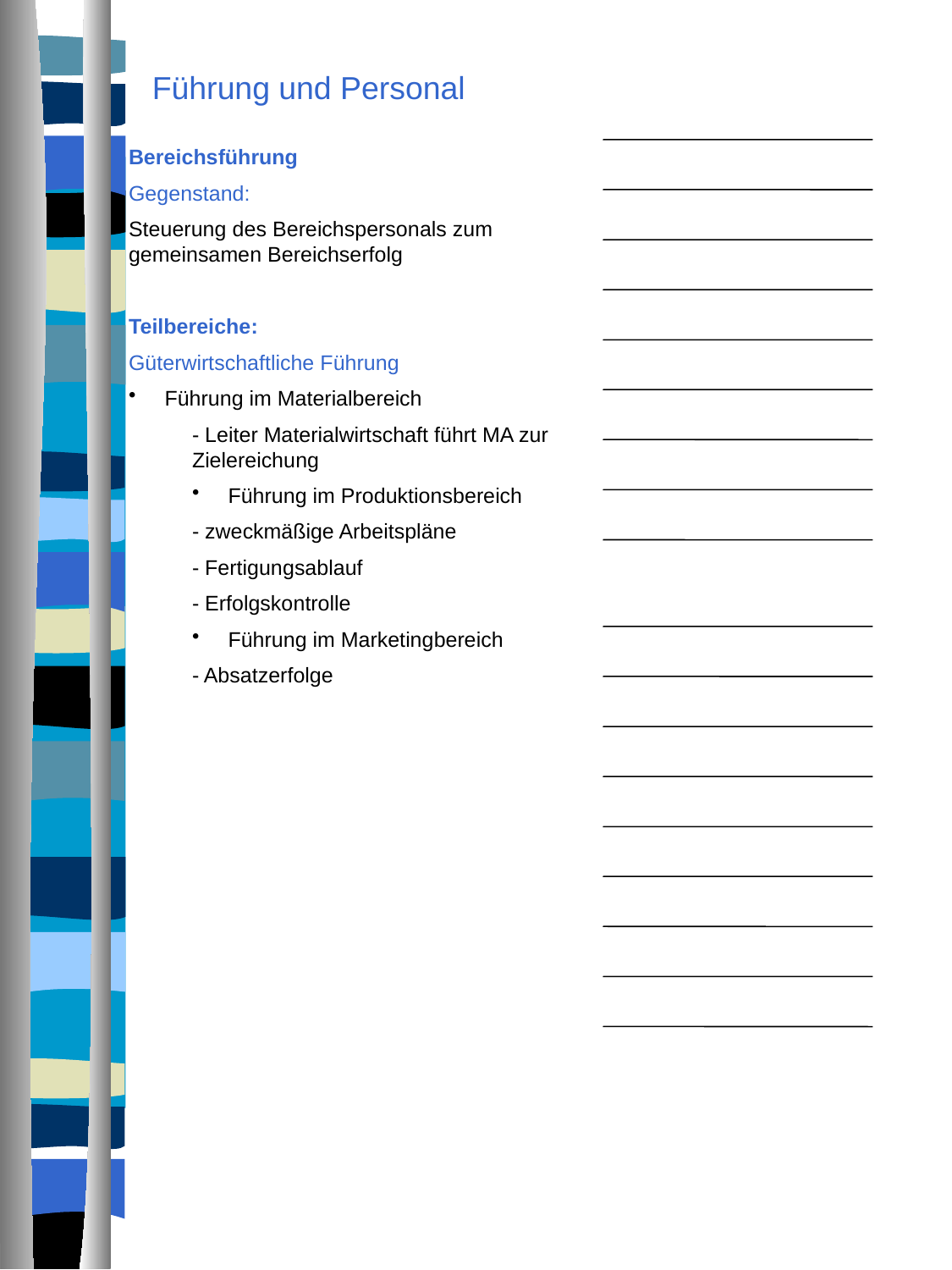

Führung und Personal
Bereichsführung
Gegenstand:
Steuerung des Bereichspersonals zum gemeinsamen Bereichserfolg

Teilbereiche:
Güterwirtschaftliche Führung
 Führung im Materialbereich
- Leiter Materialwirtschaft führt MA zur    Zielereichung
 Führung im Produktionsbereich
- zweckmäßige Arbeitspläne
- Fertigungsablauf
- Erfolgskontrolle
 Führung im Marketingbereich
- Absatzerfolge